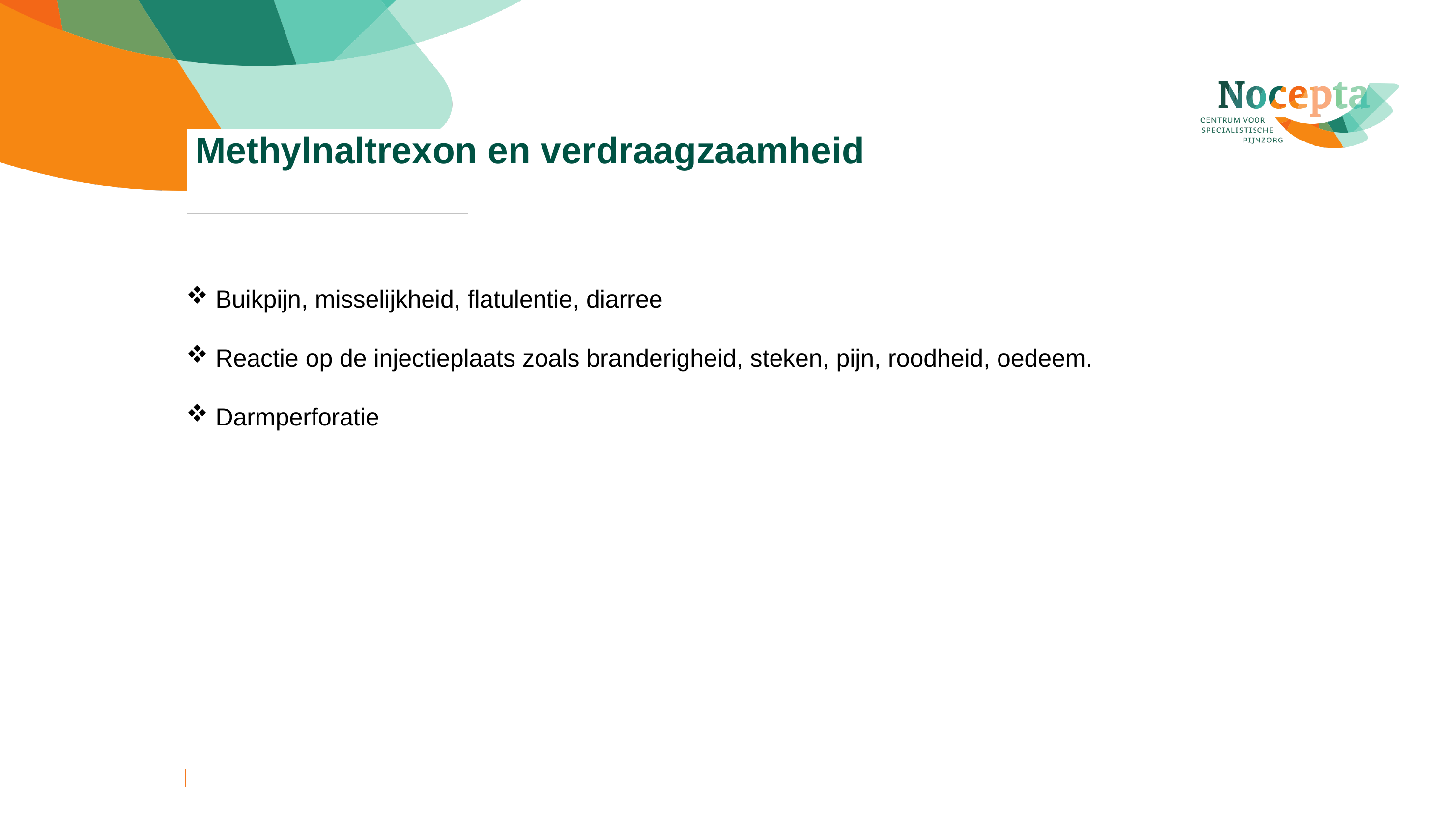

# Methylnaltrexon en verdraagzaamheid

 Buikpijn, misselijkheid, flatulentie, diarree

 Reactie op de injectieplaats zoals branderigheid, steken, pijn, roodheid, oedeem.

 Darmperforatie